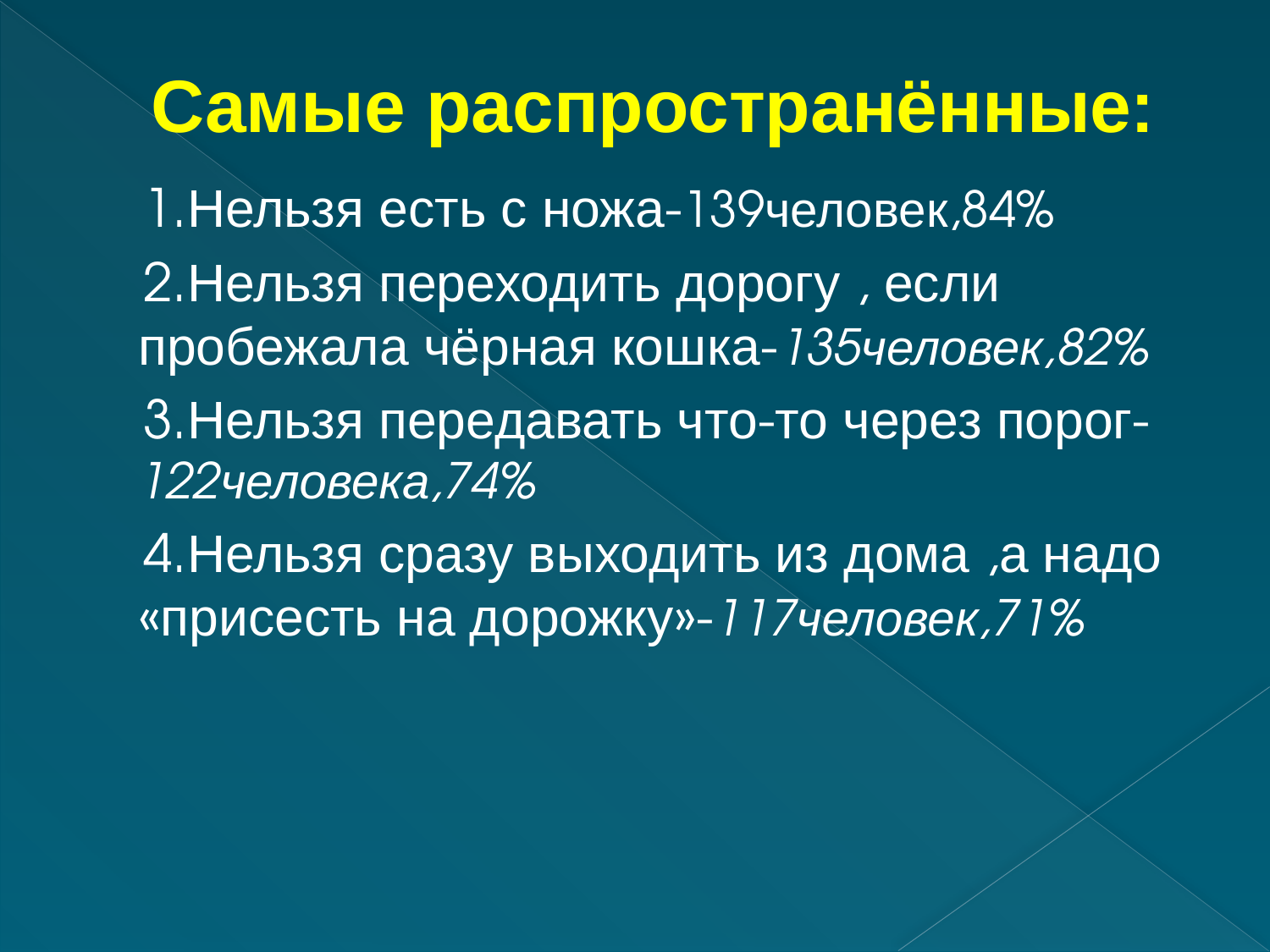

# Самые распространённые:
    1.Нельзя есть с ножа-139человек,84%
    2.Нельзя переходить дорогу , если пробежала чёрная кошка-135человек,82%
    3.Нельзя передавать что-то через порог-122человека,74%
    4.Нельзя сразу выходить из дома ,а надо «присесть на дорожку»-117человек,71%